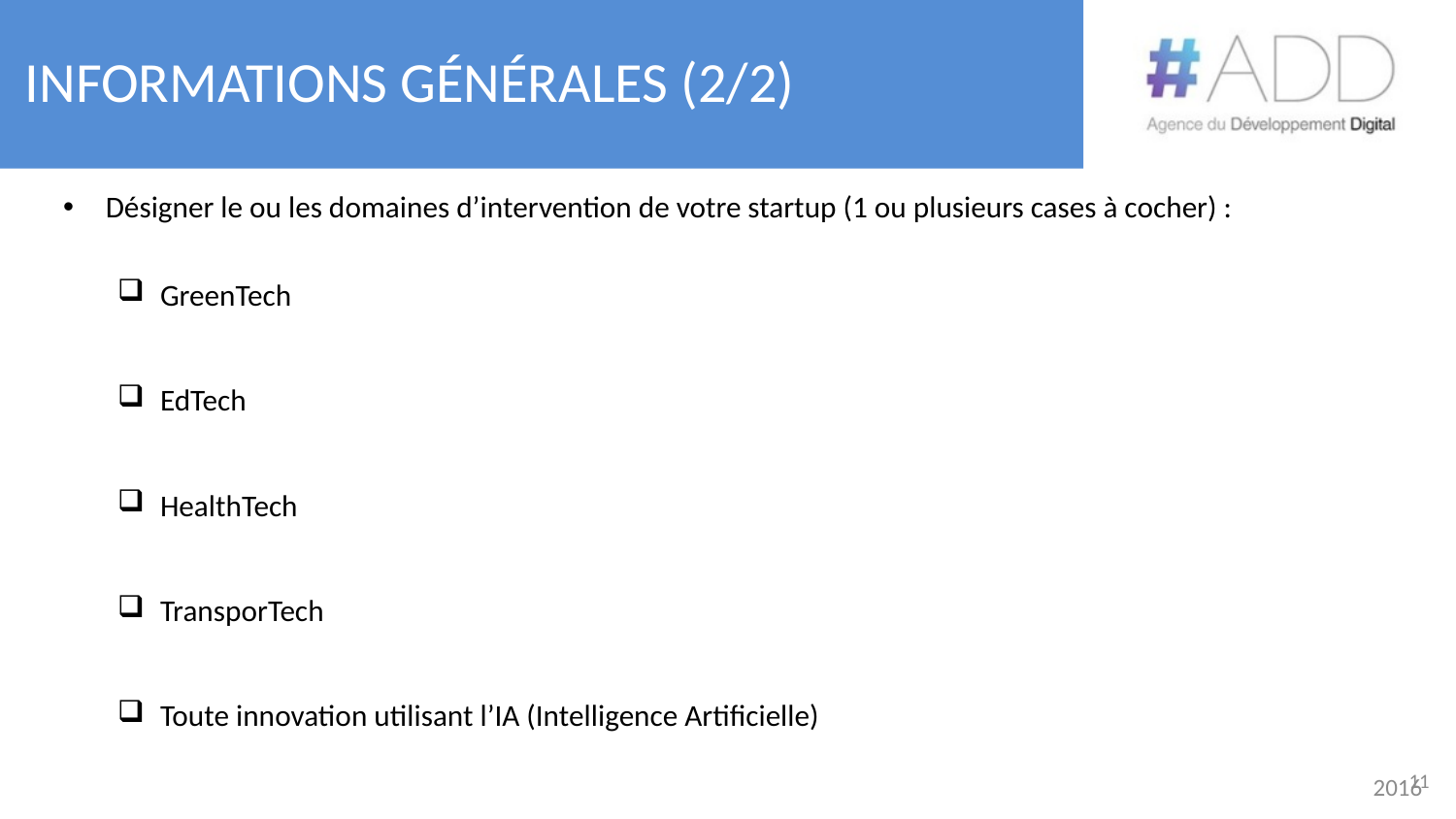

# Informations générales (2/2)
Désigner le ou les domaines d’intervention de votre startup (1 ou plusieurs cases à cocher) :

GreenTech

EdTech

HealthTech

TransporTech

Toute innovation utilisant l’IA (Intelligence Artificielle)
11
2016